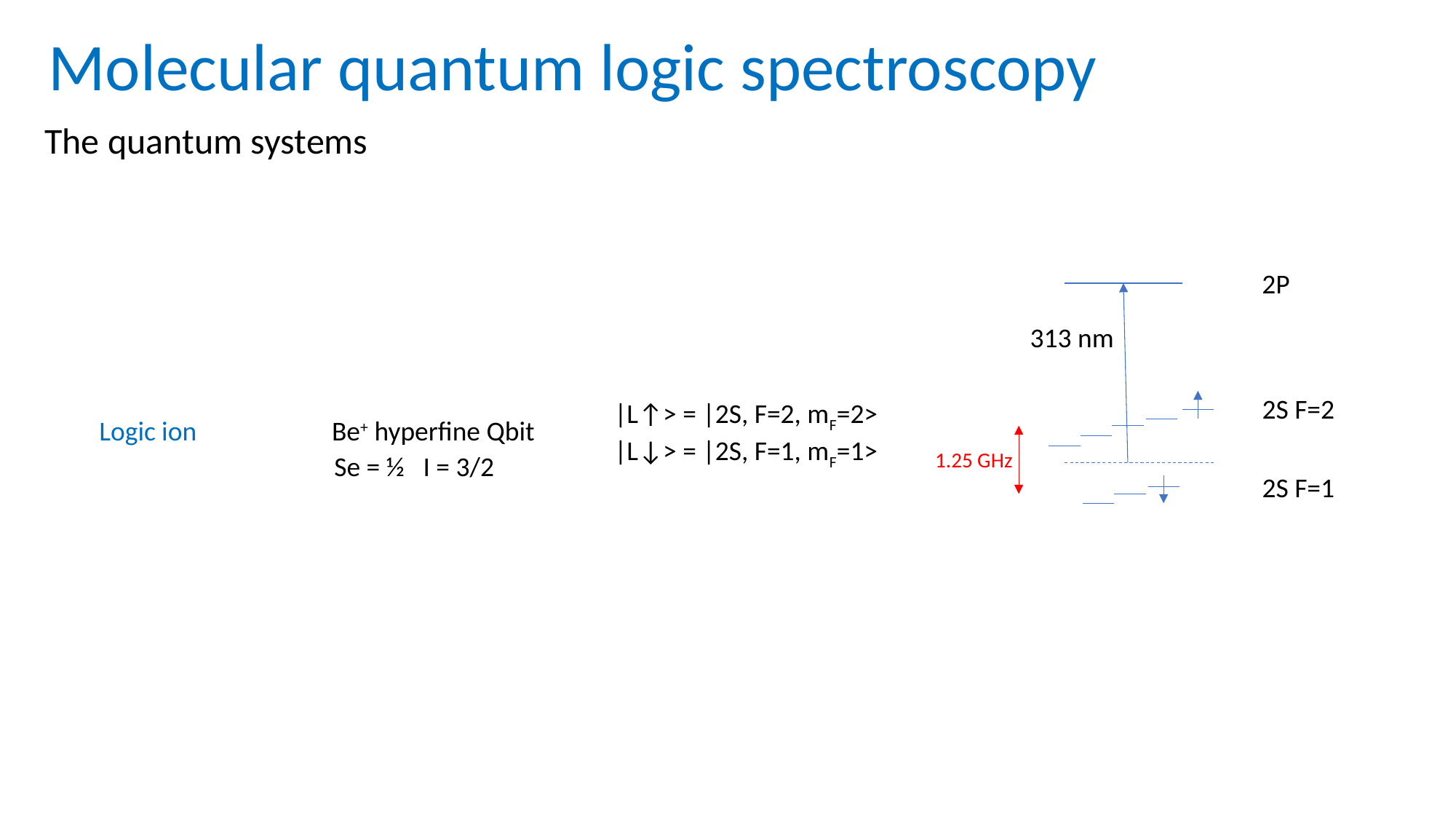

Molecular quantum logic spectroscopy
The quantum systems
2P
313 nm
2S F=2
|L↑> = |2S, F=2, mF=2>
|L↓> = |2S, F=1, mF=1>
Logic ion
Be+ hyperfine Qbit
1.25 GHz
Se = ½   I = 3/2
2S F=1